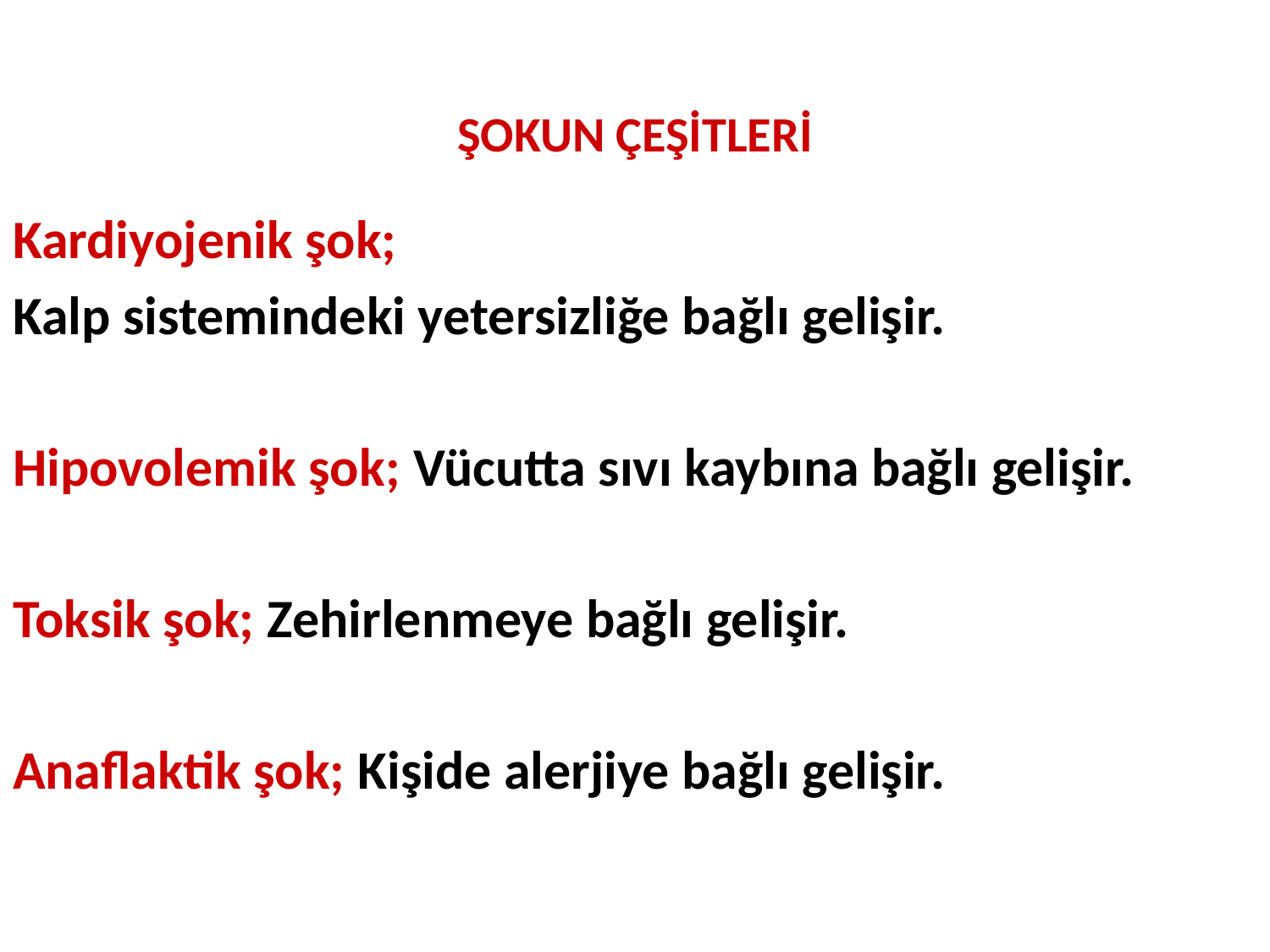

ŞOKUN ÇEŞİTLERİ
Kardiyojenik şok;
Kalp sistemindeki yetersizliğe bağlı gelişir.

Hipovolemik şok; Vücutta sıvı kaybına bağlı gelişir.

Toksik şok; Zehirlenmeye bağlı gelişir.

Anaflaktik şok; Kişide alerjiye bağlı gelişir.